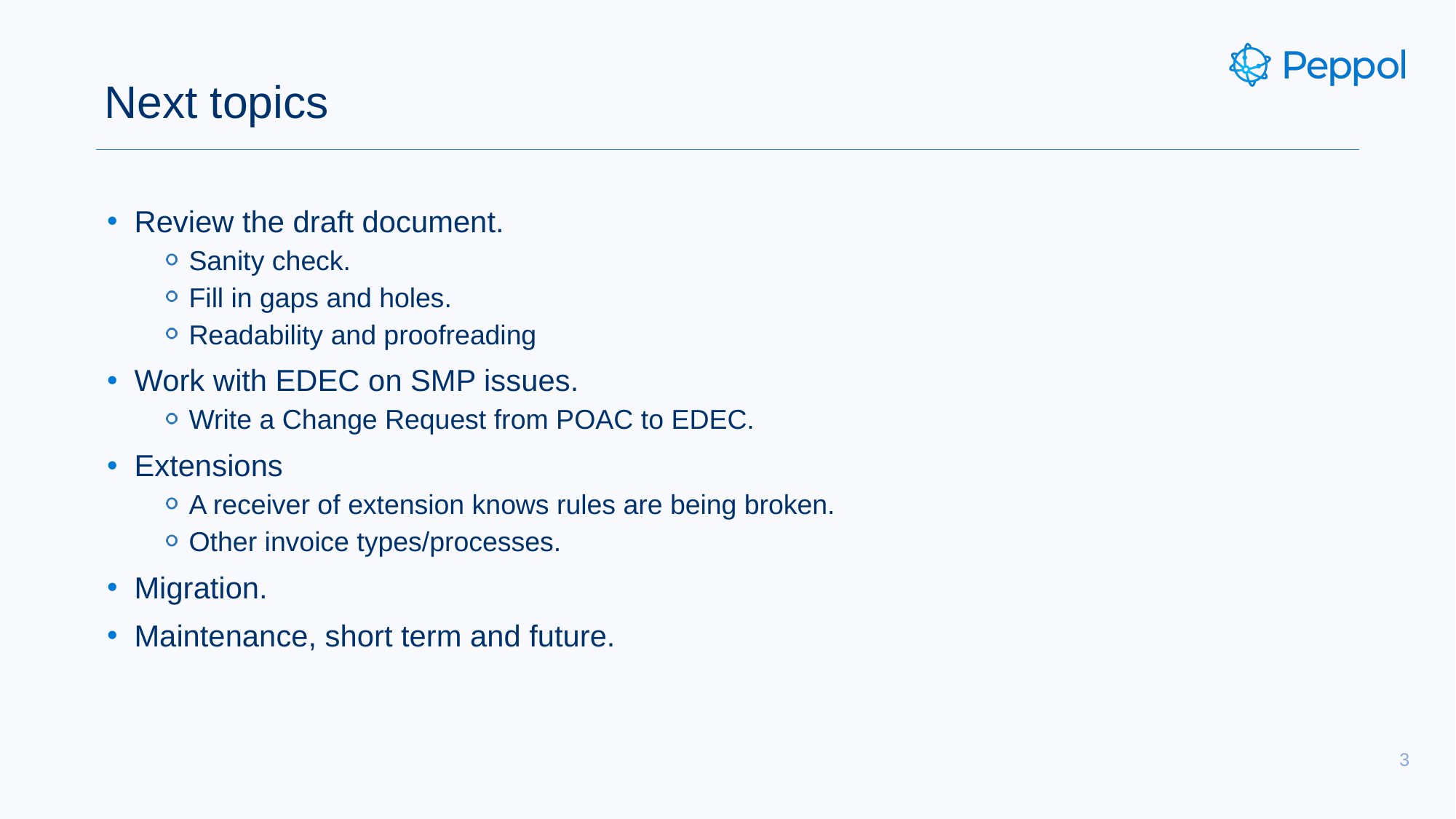

# Next topics
Review the draft document.
Sanity check.
Fill in gaps and holes.
Readability and proofreading
Work with EDEC on SMP issues.
Write a Change Request from POAC to EDEC.
Extensions
A receiver of extension knows rules are being broken.
Other invoice types/processes.
Migration.
Maintenance, short term and future.
3